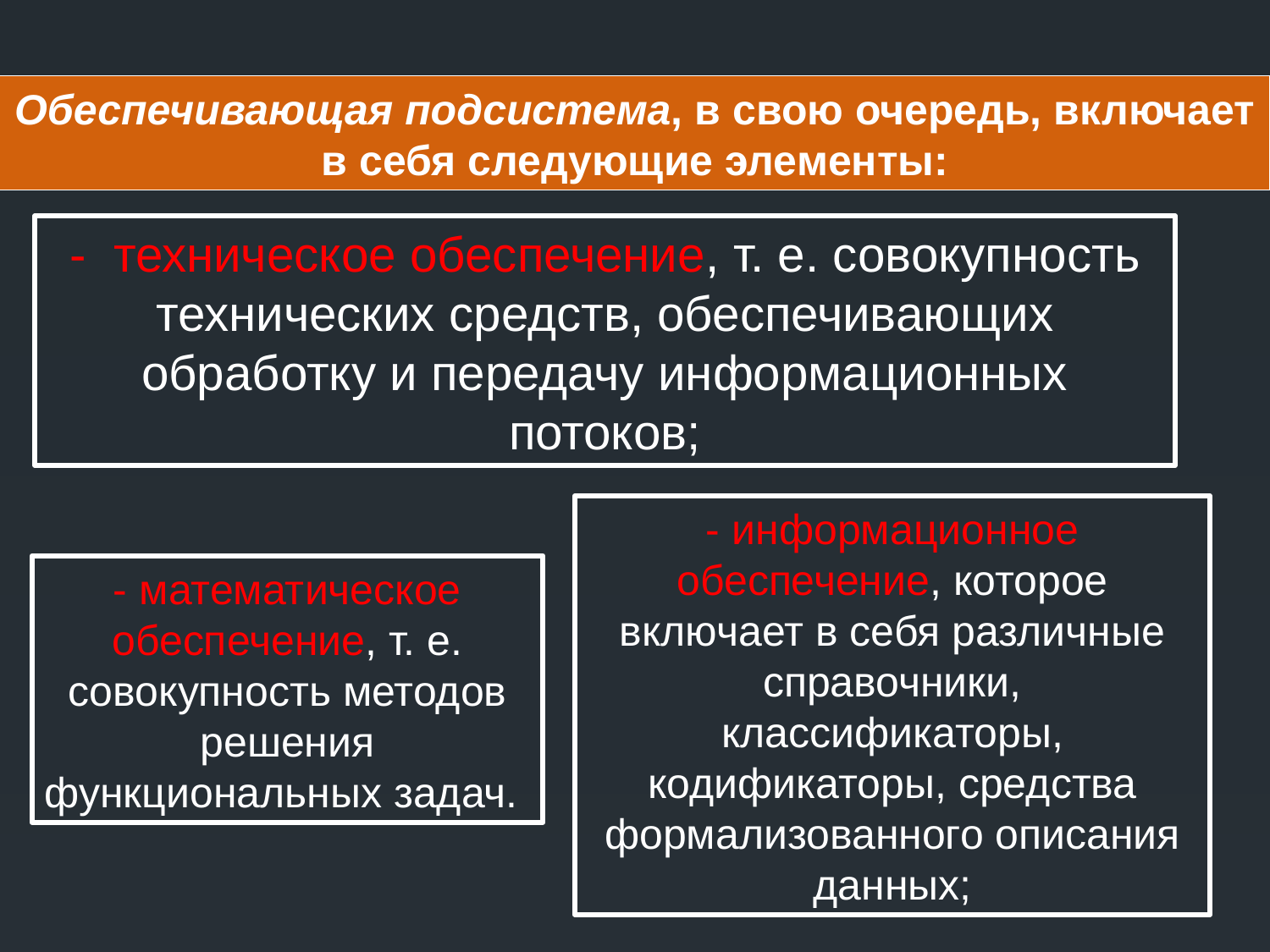

Обеспечивающая подсистема, в свою очередь, включает в себя следующие элементы:
-  техническое обеспечение, т. е. совокупность технических средств, обеспечивающих обработку и передачу информационных потоков;
- информационное обеспечение, которое включает в себя различные справочники, классификаторы, кодификаторы, средства формализованного описания данных;
- математическое обеспечение, т. е. совокупность методов решения функциональных задач.